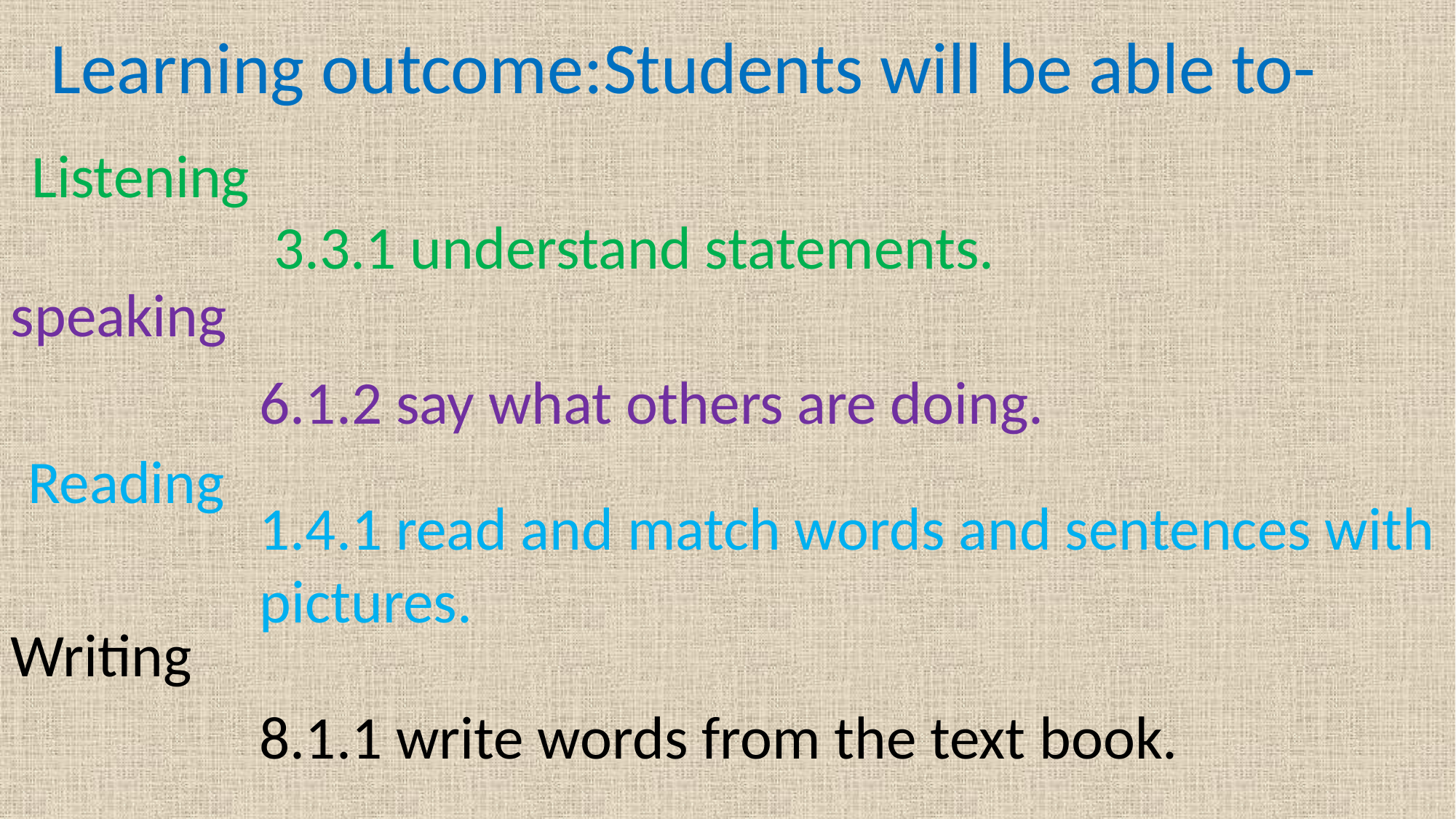

Learning outcome:Students will be able to-

Listening
3.3.1 understand statements.
speaking
6.1.2 say what others are doing.
Reading
1.4.1 read and match words and sentences with pictures.
Writing
8.1.1 write words from the text book.